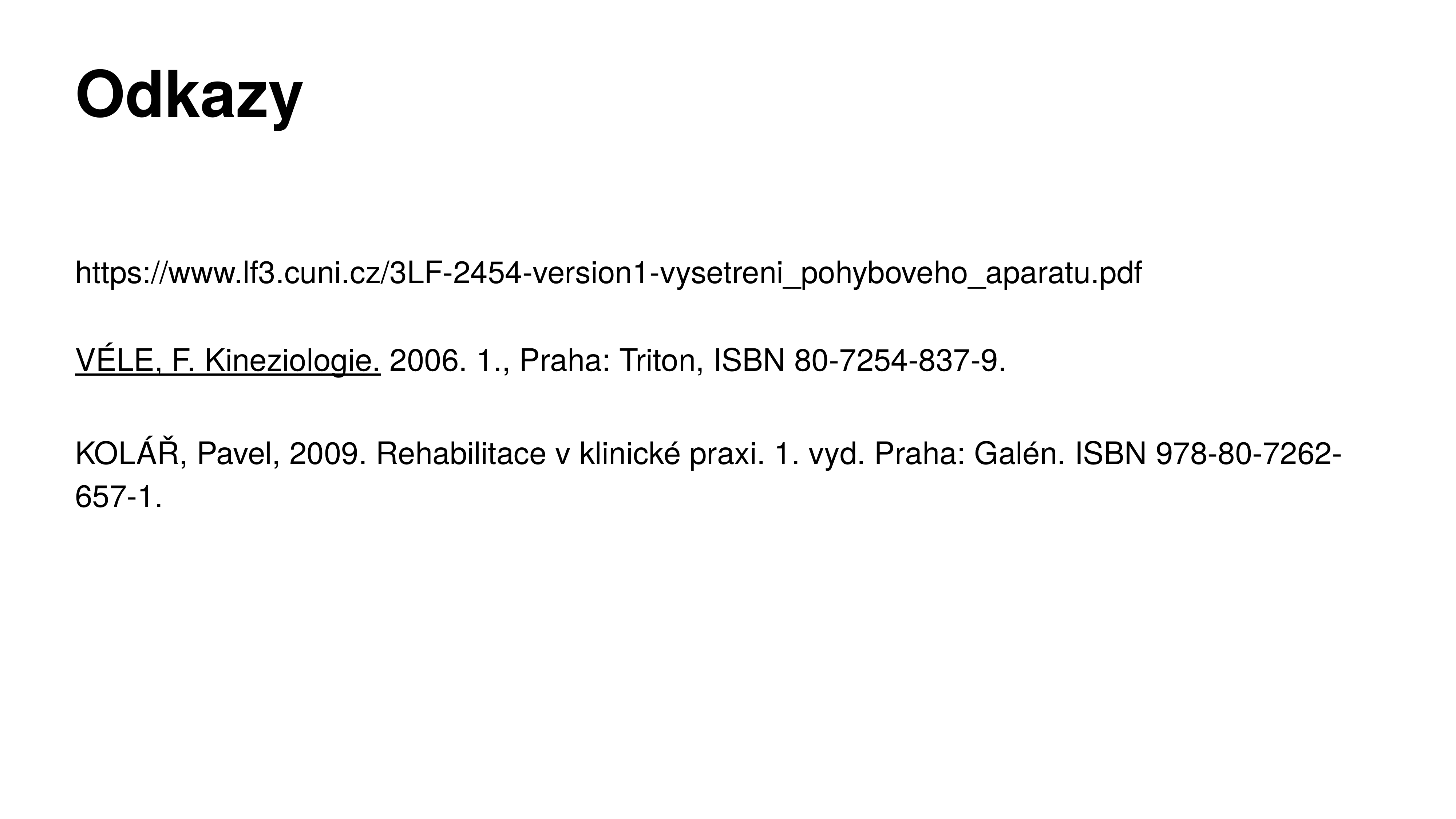

# Odkazy

https://www.lf3.cuni.cz/3LF-2454-version1-vysetreni_pohyboveho_aparatu.pdf

VÉLE, F. Kineziologie. 2006. 1., Praha: Triton, ISBN 80-7254-837-9.

KOLÁŘ, Pavel, 2009. Rehabilitace v klinické praxi. 1. vyd. Praha: Galén. ISBN 978-80-7262- 657-1.